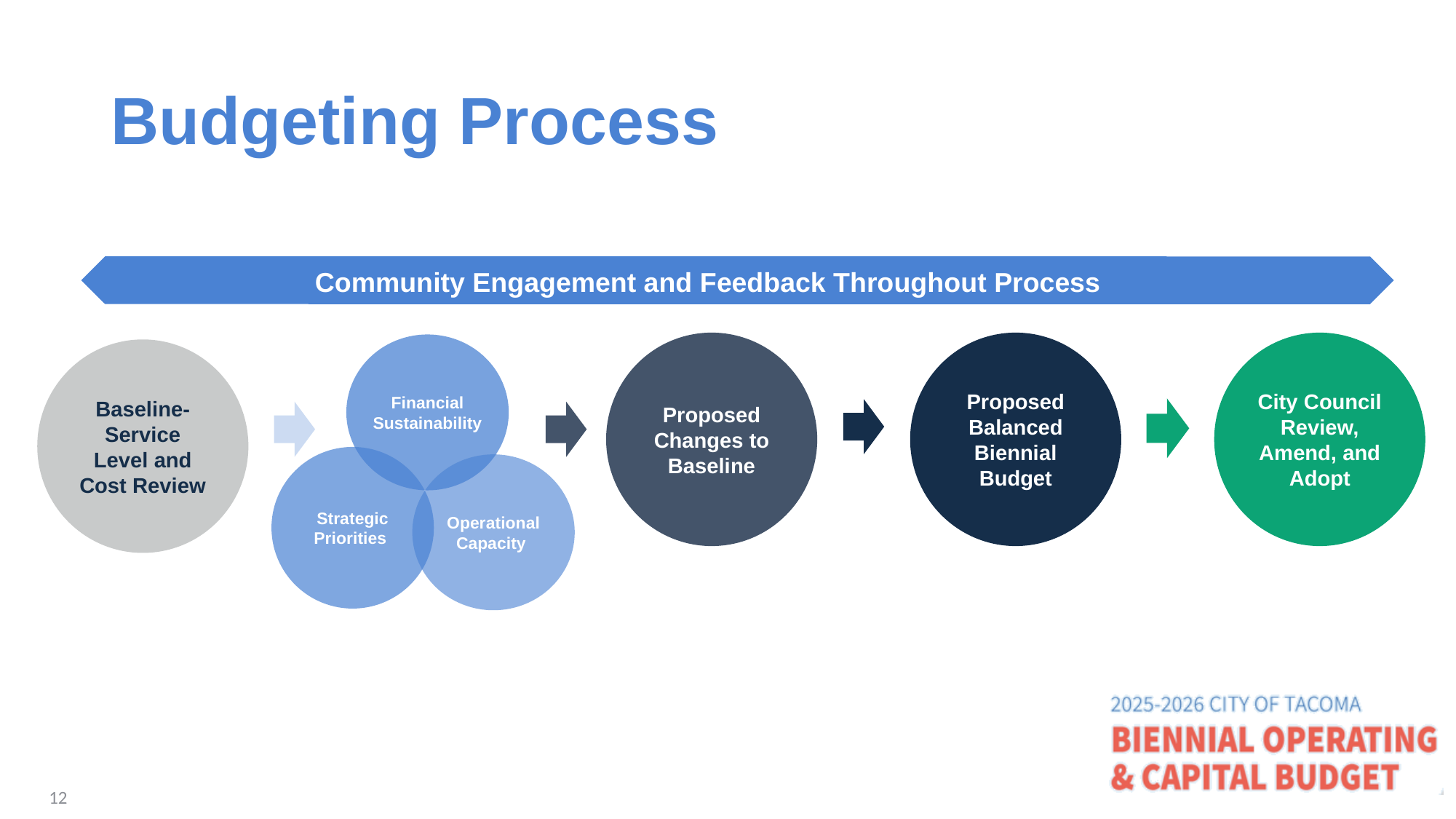

# Budgeting Process

Community Engagement and Feedback Throughout Process
City Council Review, Amend, and Adopt
Proposed Balanced Biennial Budget
Proposed Changes to Baseline
Financial Sustainability
Baseline-Service Level and Cost Review

Strategic Priorities
Operational Capacity

12